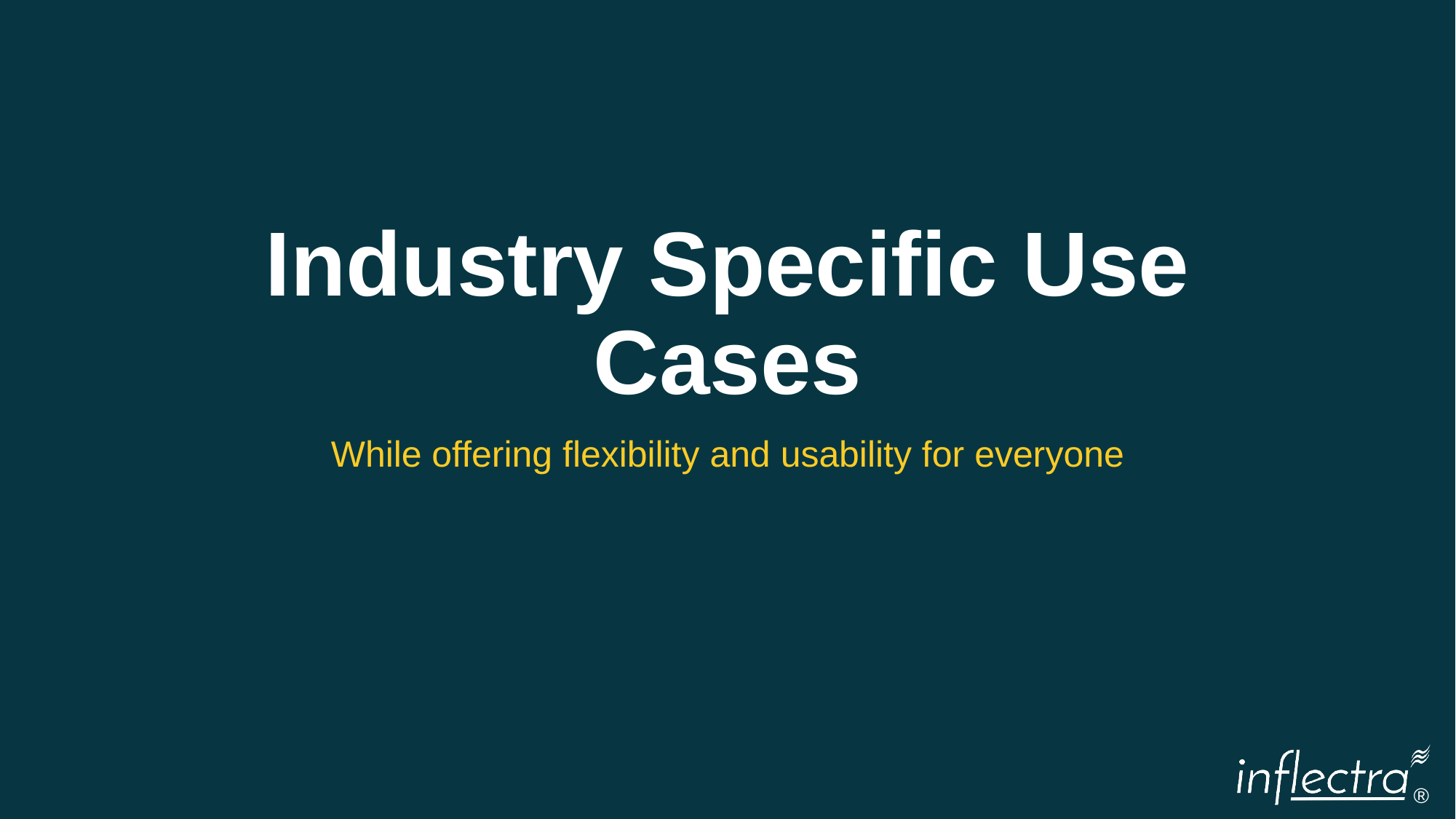

# Industry Specific Use Cases
While offering flexibility and usability for everyone